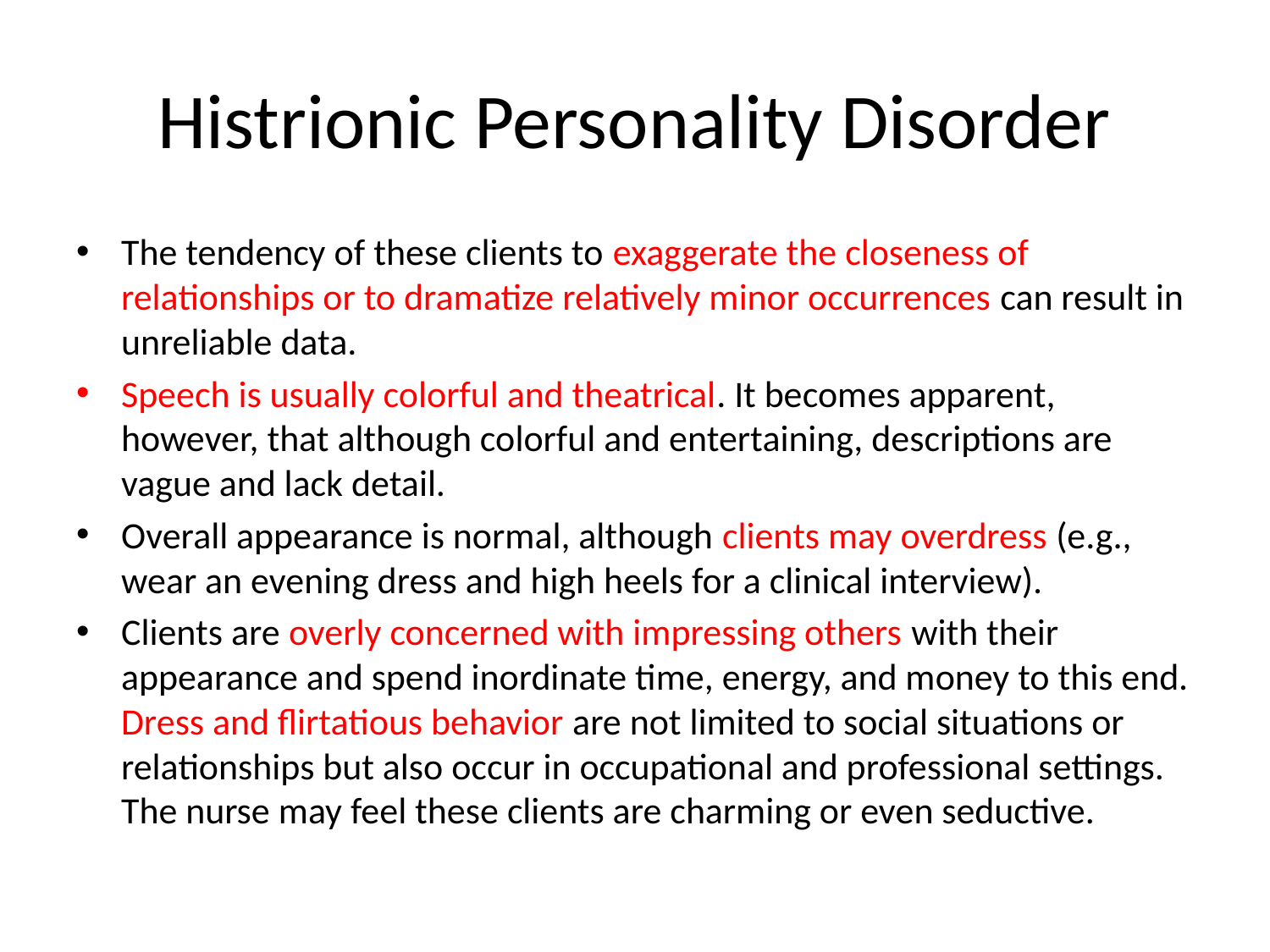

# Histrionic Personality Disorder
The tendency of these clients to exaggerate the closeness of relationships or to dramatize relatively minor occurrences can result in unreliable data.
Speech is usually colorful and theatrical. It becomes apparent, however, that although colorful and entertaining, descriptions are vague and lack detail.
Overall appearance is normal, although clients may overdress (e.g., wear an evening dress and high heels for a clinical interview).
Clients are overly concerned with impressing others with their appearance and spend inordinate time, energy, and money to this end. Dress and flirtatious behavior are not limited to social situations or relationships but also occur in occupational and professional settings. The nurse may feel these clients are charming or even seductive.